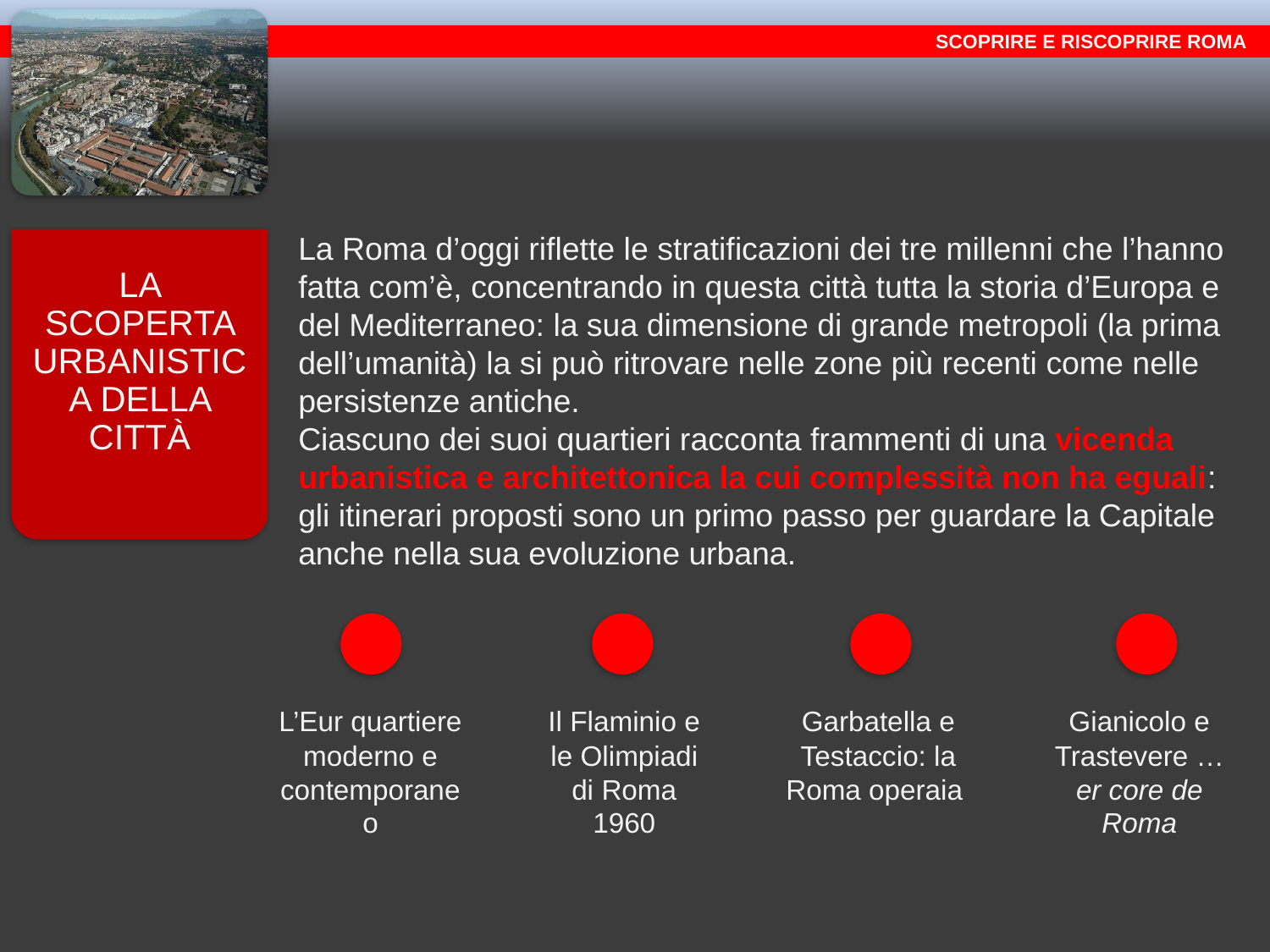

SCOPRIRE E RISCOPRIRE ROMA

La Roma d’oggi riflette le stratificazioni dei tre millenni che l’hanno fatta com’è, concentrando in questa città tutta la storia d’Europa e del Mediterraneo: la sua dimensione di grande metropoli (la prima dell’umanità) la si può ritrovare nelle zone più recenti come nelle persistenze antiche.
Ciascuno dei suoi quartieri racconta frammenti di una vicenda urbanistica e architettonica la cui complessità non ha eguali: gli itinerari proposti sono un primo passo per guardare la Capitale anche nella sua evoluzione urbana.

LA SCOPERTA URBANISTICA DELLA CITTÀ

L’Eur quartiere moderno e contemporaneo

Il Flaminio e le Olimpiadi di Roma 1960

Garbatella e Testaccio: la Roma operaia

Gianicolo e Trastevere … er core de Roma